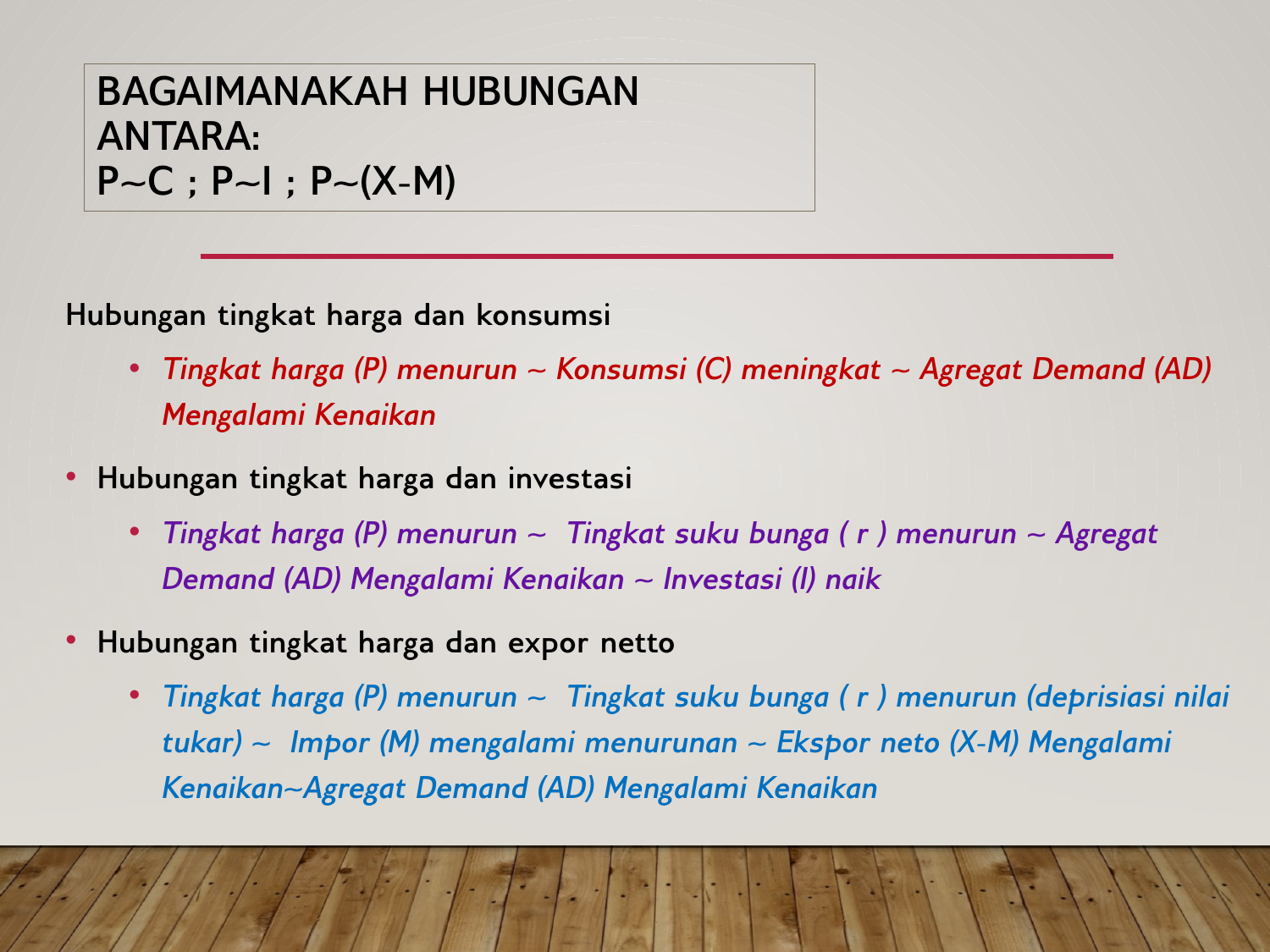

# Bagaimanakah hubungan antara: P~C ; P~I ; P~(X-M)
Hubungan tingkat harga dan konsumsi
Tingkat harga (P) menurun ~ Konsumsi (C) meningkat ~ Agregat Demand (AD) Mengalami Kenaikan
Hubungan tingkat harga dan investasi
Tingkat harga (P) menurun ~  Tingkat suku bunga ( r ) menurun ~ Agregat Demand (AD) Mengalami Kenaikan ~ Investasi (I) naik
Hubungan tingkat harga dan expor netto
Tingkat harga (P) menurun ~  Tingkat suku bunga ( r ) menurun (deprisiasi nilai tukar) ~  Impor (M) mengalami menurunan ~ Ekspor neto (X-M) Mengalami Kenaikan~Agregat Demand (AD) Mengalami Kenaikan